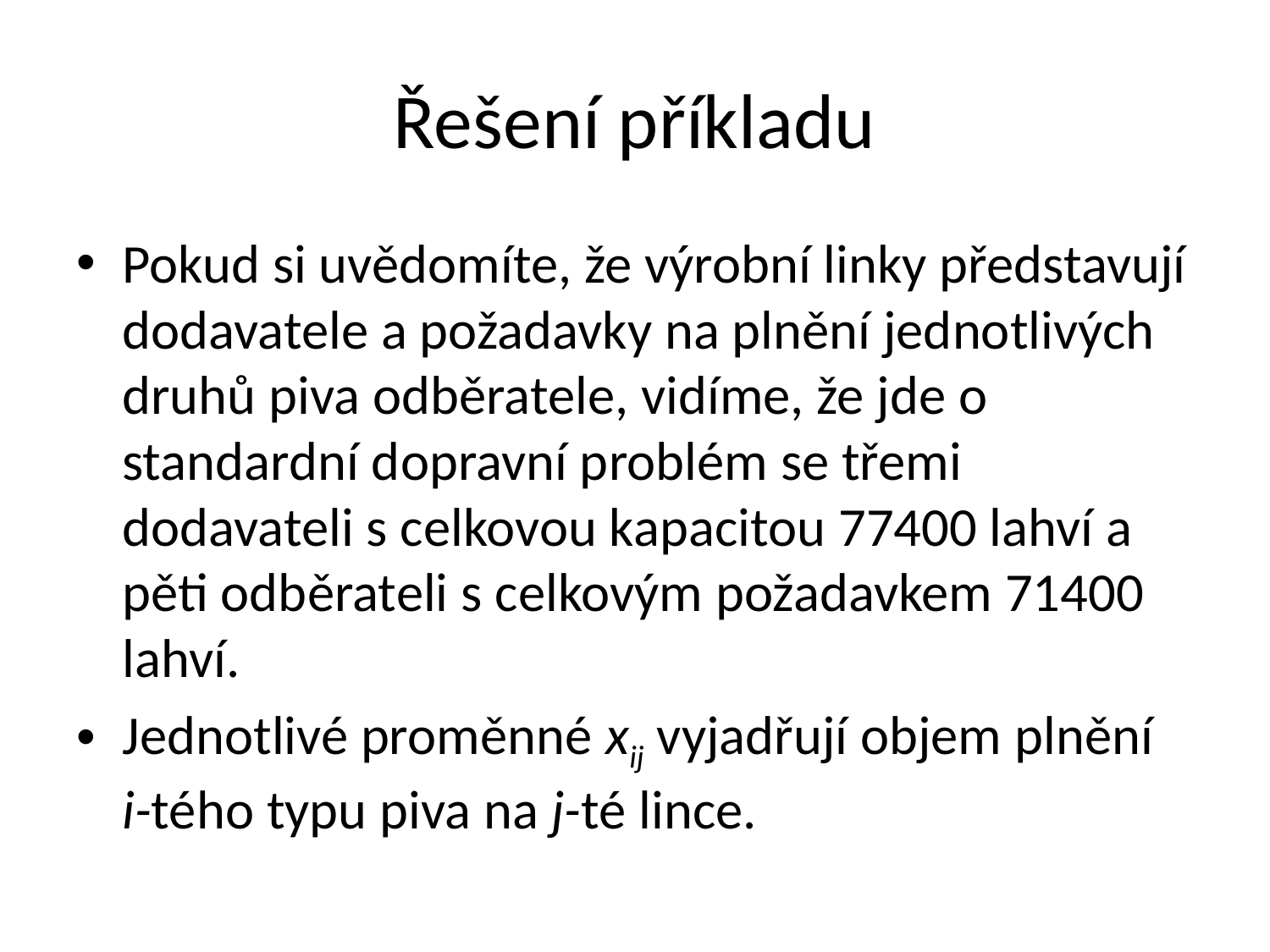

# Řešení příkladu
Pokud si uvědomíte, že výrobní linky představují dodavatele a požadavky na plnění jednotlivých druhů piva odběratele, vidíme, že jde o standardní dopravní problém se třemi dodavateli s celkovou kapacitou 77400 lahví a pěti odběrateli s celkovým požadavkem 71400 lahví.
Jednotlivé proměnné xij vyjadřují objem plnění i-tého typu piva na j-té lince.